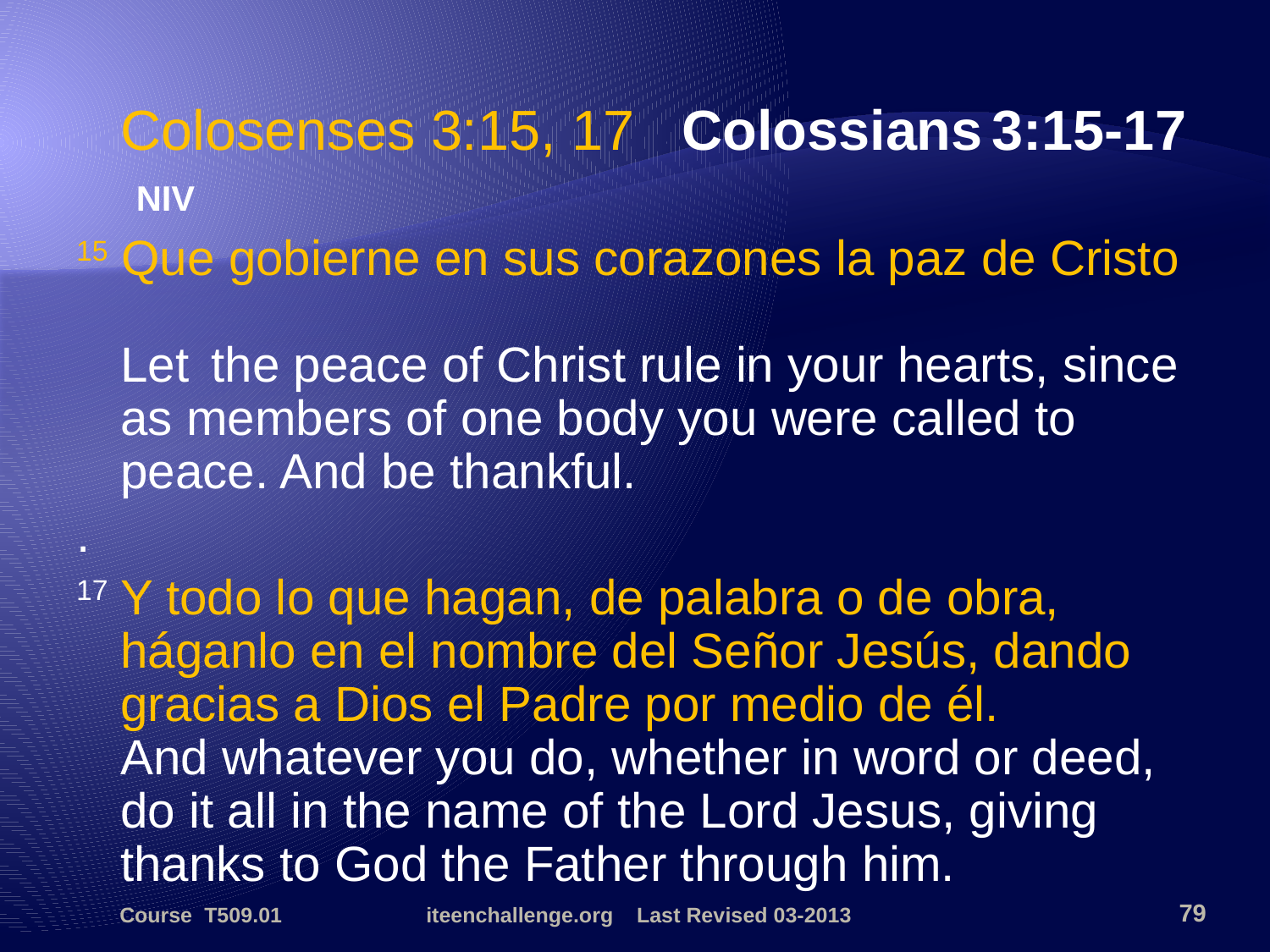

Colosenses 3:15, 17   Colossians 3:15-17  NIV
15 Que gobierne en sus corazones la paz de Cristo
Let  the peace of Christ rule in your hearts, since as members of one body you were called to peace. And be thankful.
.
17 	Y todo lo que hagan, de palabra o de obra, háganlo en el nombre del Señor Jesús, dando gracias a Dios el Padre por medio de él.
And whatever you do, whether in word or deed, do it all in the name of the Lord Jesus, giving thanks to God the Father through him.
Course  T509.01
iteenchallenge.org    Last Revised 03-2013
79